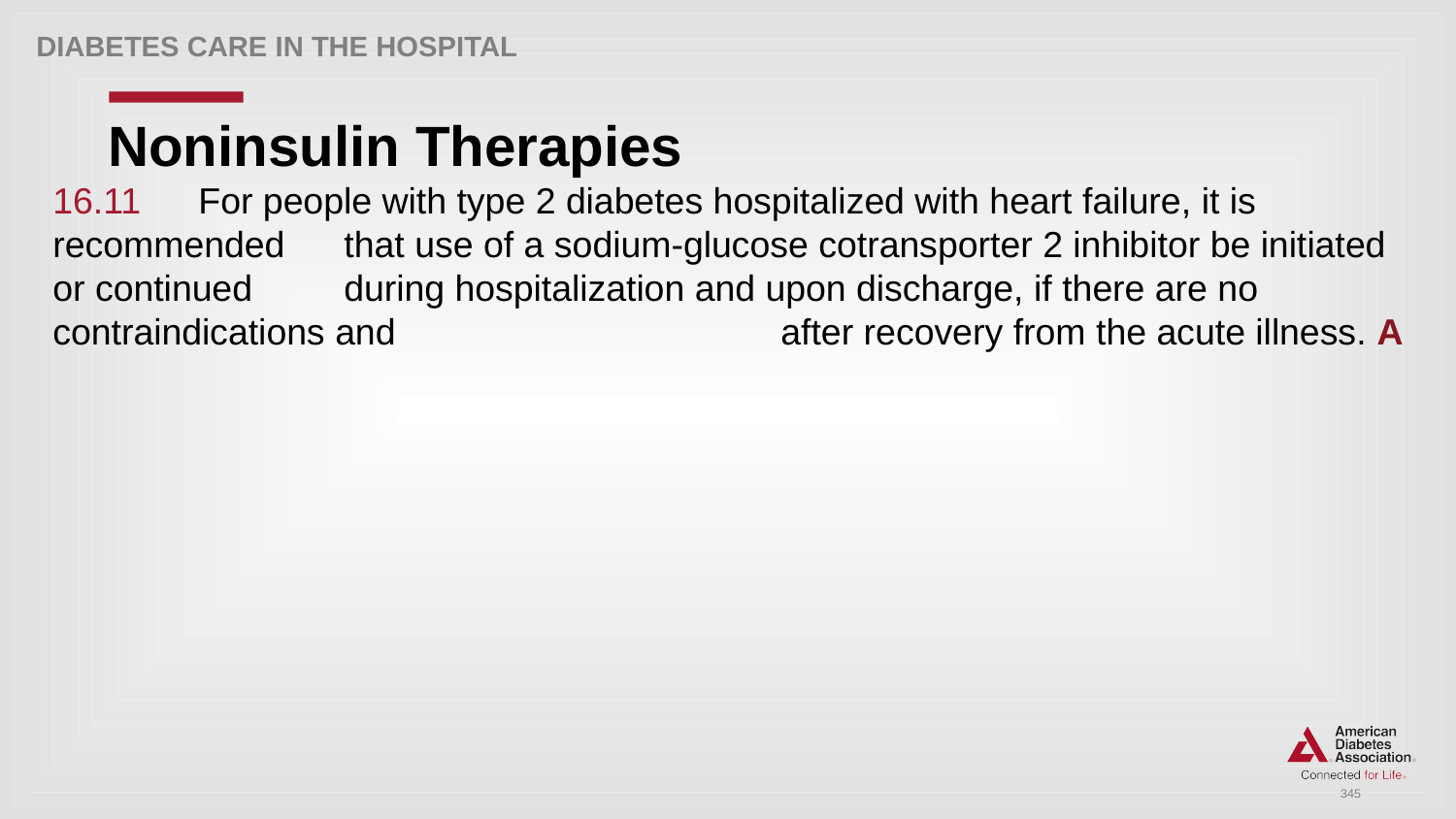

Diabetes Care in the Hospital
# Noninsulin Therapies
16.11 	For people with type 2 diabetes hospitalized with heart failure, it is recommended 	that use of a sodium-glucose cotransporter 2 inhibitor be initiated or continued 	during hospitalization and upon discharge, if there are no contraindications and                              	after recovery from the acute illness. A